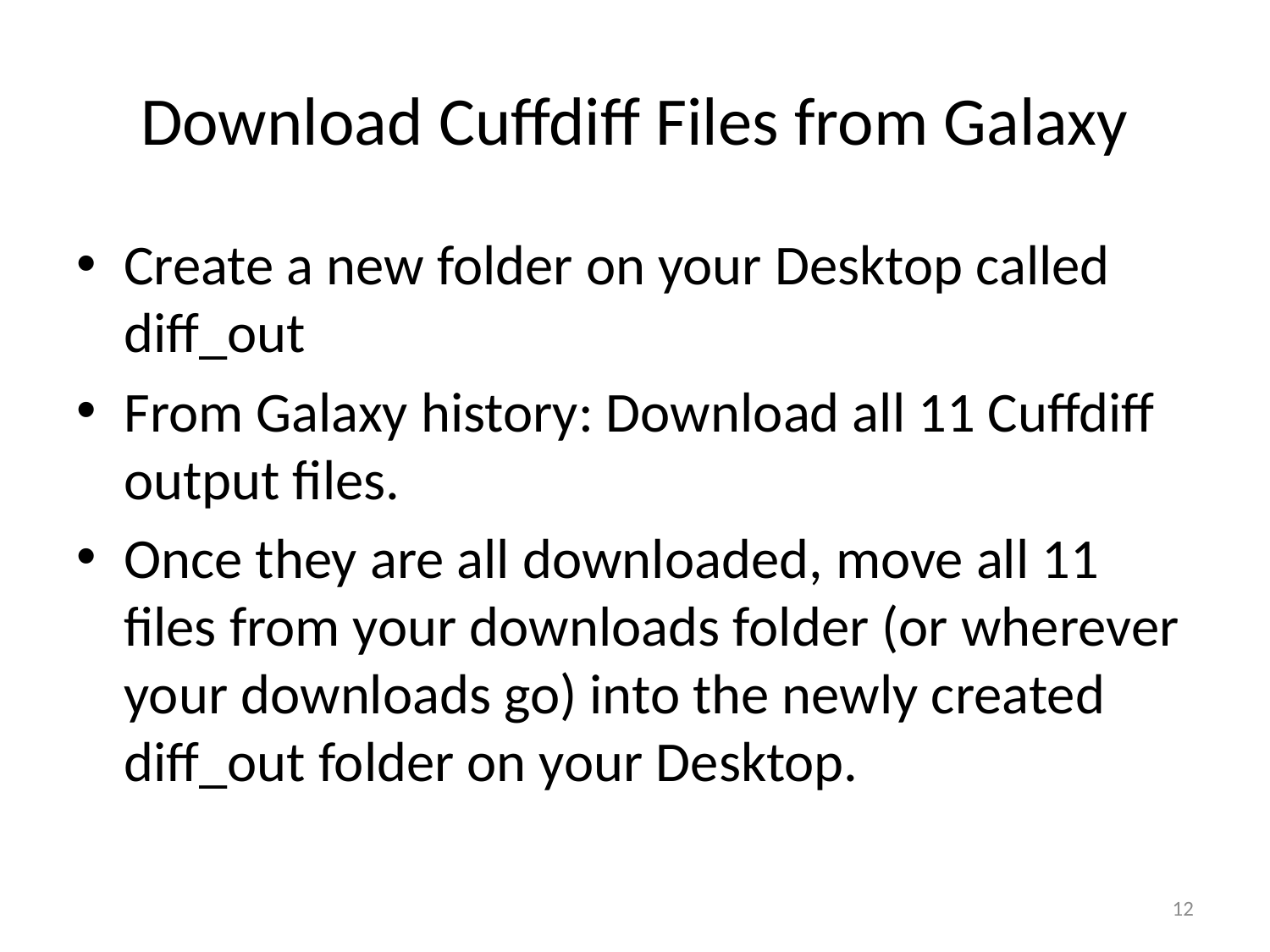

# Download Cuffdiff Files from Galaxy
Create a new folder on your Desktop called diff_out
From Galaxy history: Download all 11 Cuffdiff output files.
Once they are all downloaded, move all 11 files from your downloads folder (or wherever your downloads go) into the newly created diff_out folder on your Desktop.

12